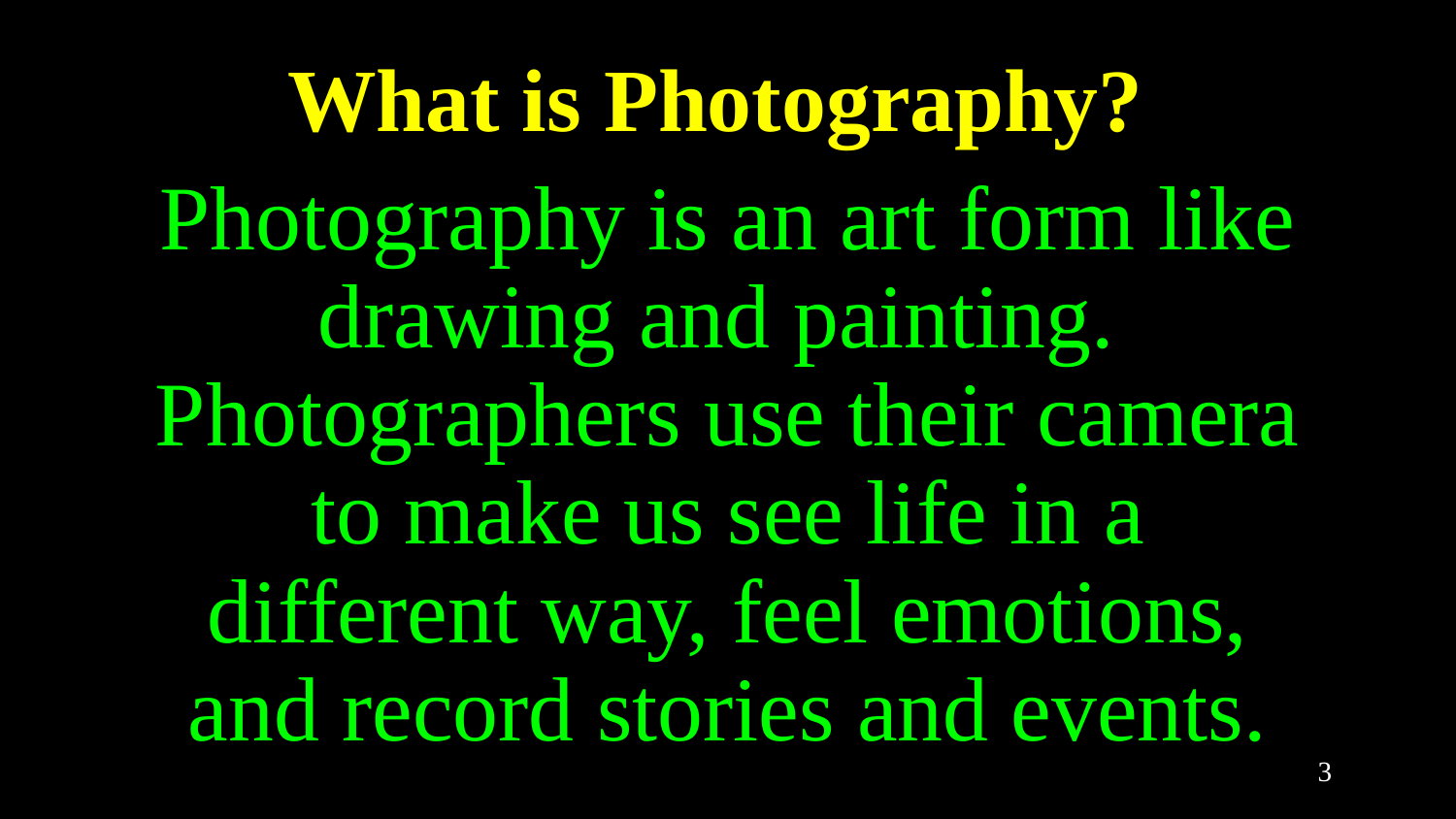

# What is Photography?
Photography is an art form like drawing and painting.  Photographers use their camera to make us see life in a different way, feel emotions, and record stories and events.

3